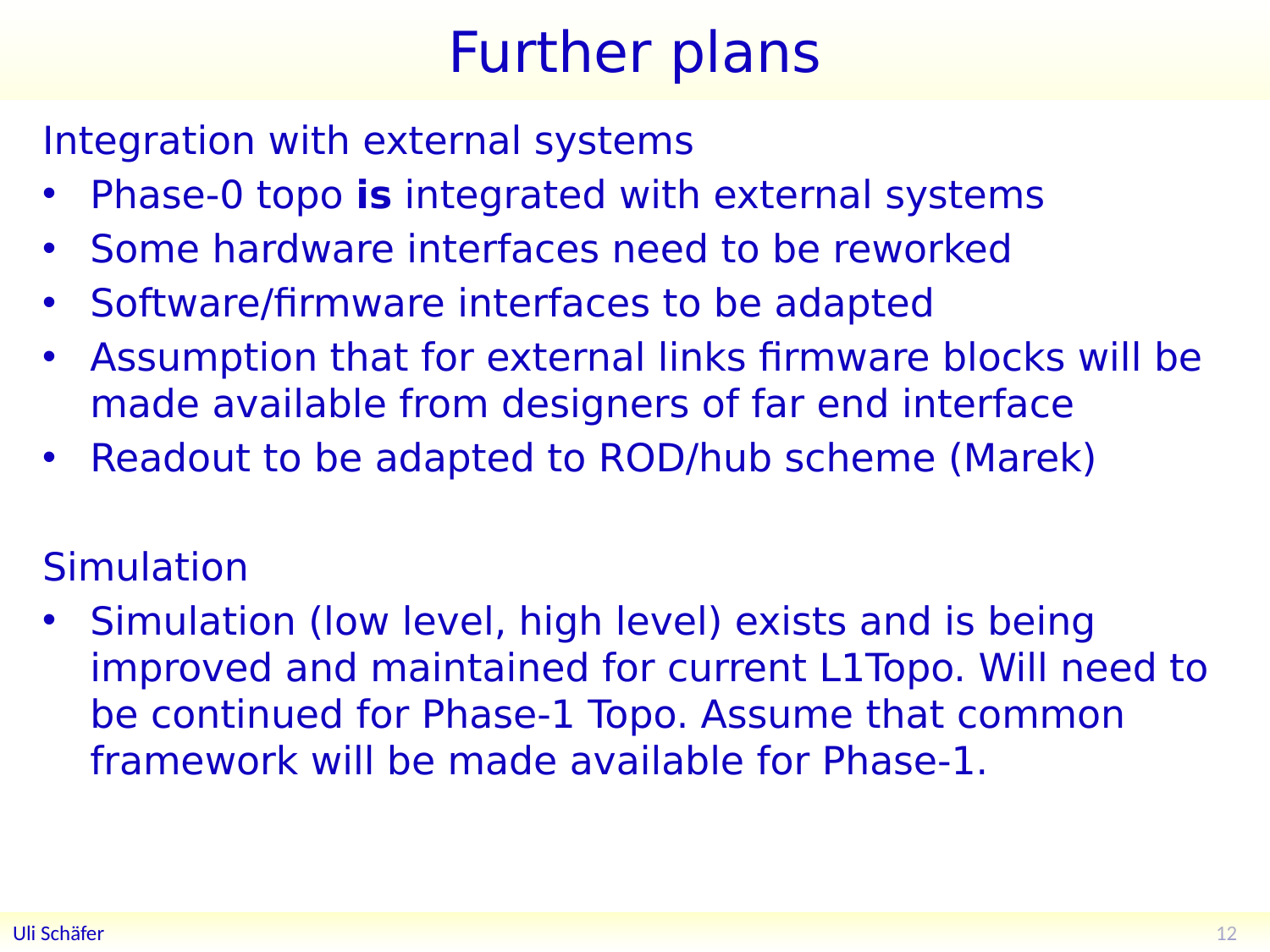

# Further plans
Integration with external systems
Phase-0 topo is integrated with external systems
Some hardware interfaces need to be reworked
Software/firmware interfaces to be adapted
Assumption that for external links firmware blocks will be made available from designers of far end interface
Readout to be adapted to ROD/hub scheme (Marek)

Simulation
Simulation (low level, high level) exists and is being improved and maintained for current L1Topo. Will need to be continued for Phase-1 Topo. Assume that common framework will be made available for Phase-1.
12
Uli Schäfer